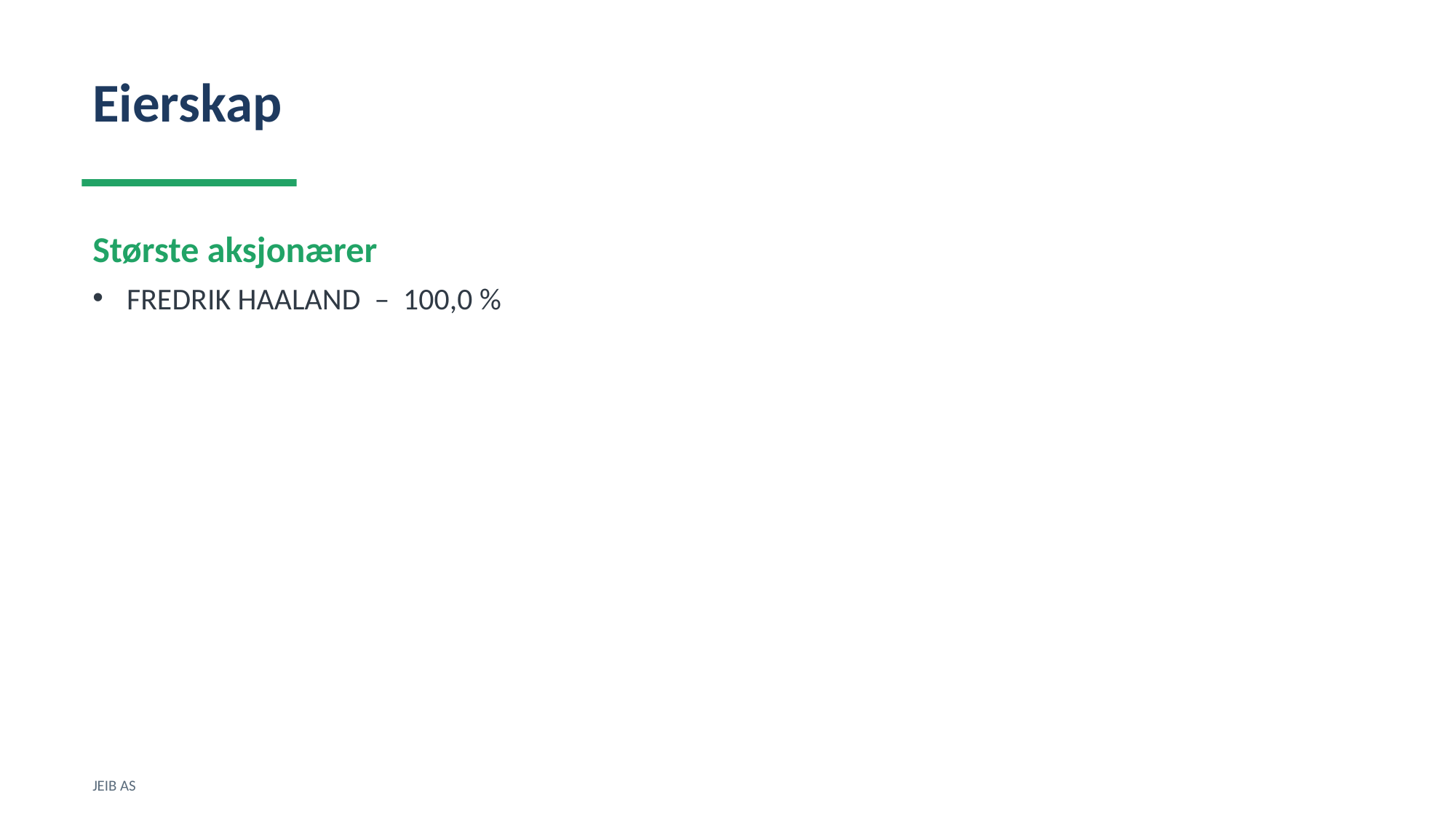

Eierskap

Største aksjonærer
FREDRIK HAALAND  –  100,0 %
JEIB AS